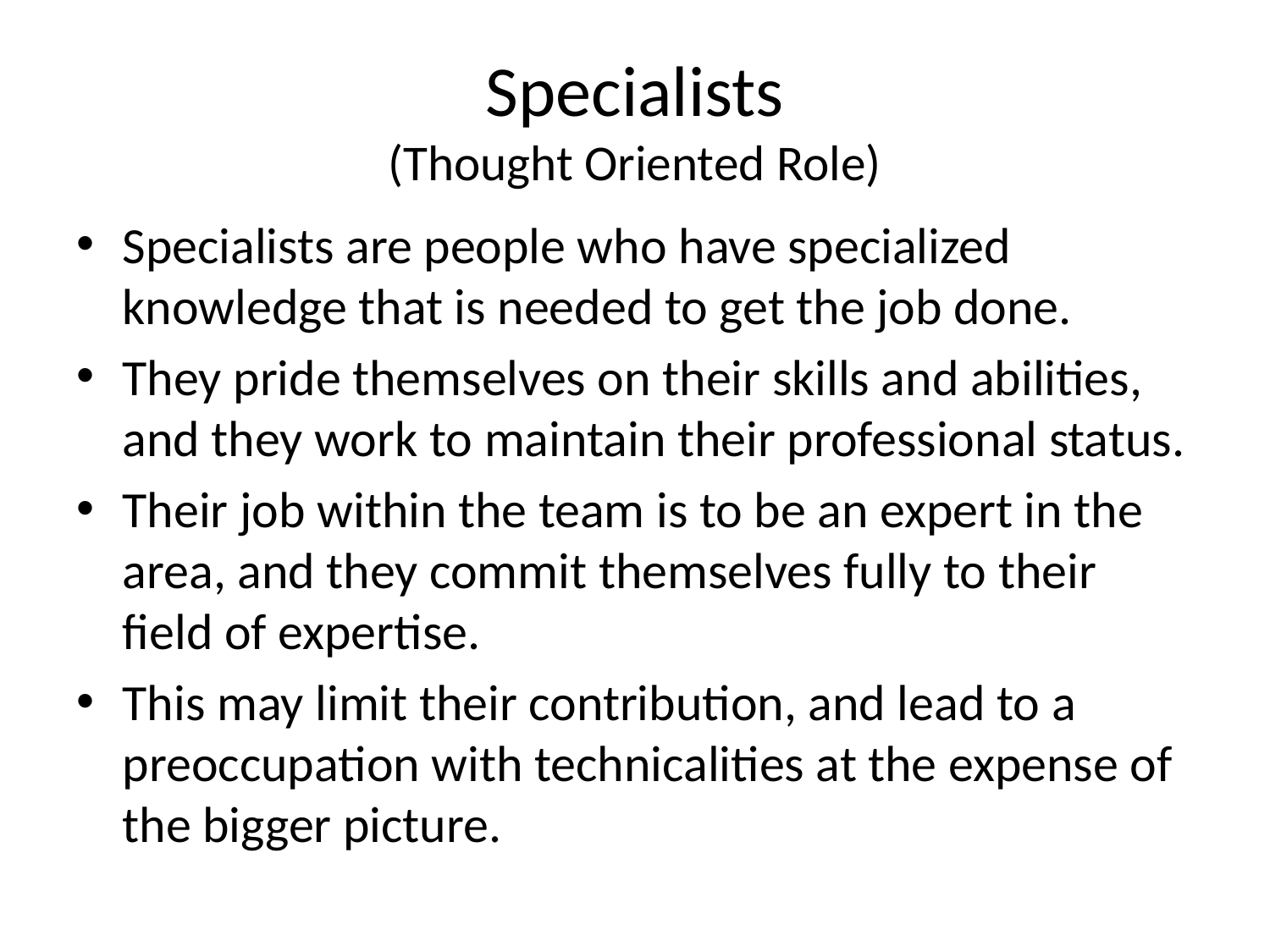

# Specialists (Thought Oriented Role)
Specialists are people who have specialized knowledge that is needed to get the job done.
They pride themselves on their skills and abilities, and they work to maintain their professional status.
Their job within the team is to be an expert in the area, and they commit themselves fully to their field of expertise.
This may limit their contribution, and lead to a preoccupation with technicalities at the expense of the bigger picture.